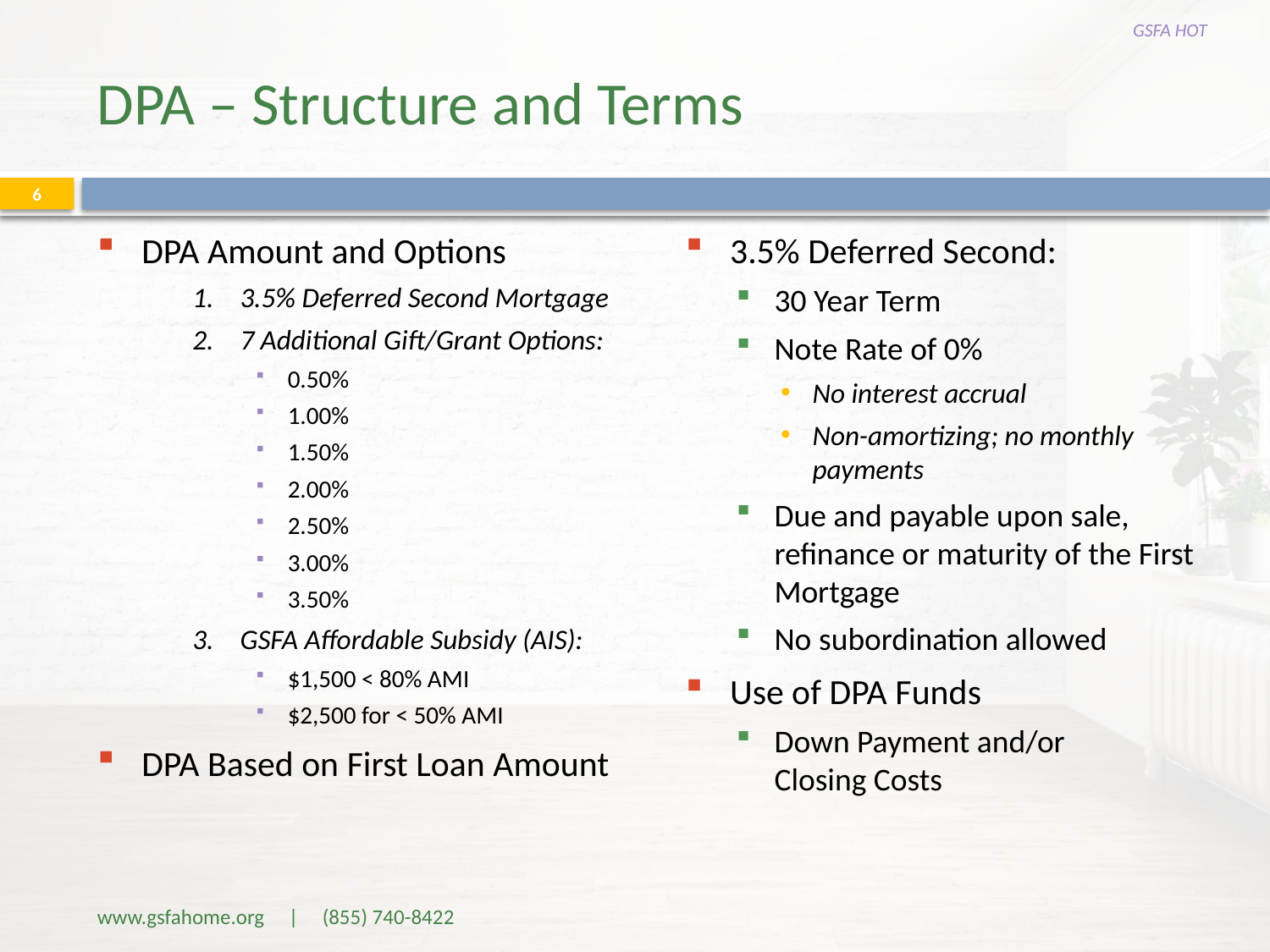

GSFA HOT
# DPA – Structure and Terms
6
DPA Amount and Options
3.5% Deferred Second Mortgage
7 Additional Gift/Grant Options:
0.50%
1.00%
1.50%
2.00%
2.50%
3.00%
3.50%
GSFA Affordable Subsidy (AIS):
$1,500 < 80% AMI
$2,500 for < 50% AMI
DPA Based on First Loan Amount

3.5% Deferred Second:
30 Year Term
Note Rate of 0%
No interest accrual
Non-amortizing; no monthly payments
Due and payable upon sale, refinance or maturity of the First Mortgage
No subordination allowed
Use of DPA Funds
Down Payment and/or
Closing Costs
www.gsfahome.org     |     (855) 740-8422